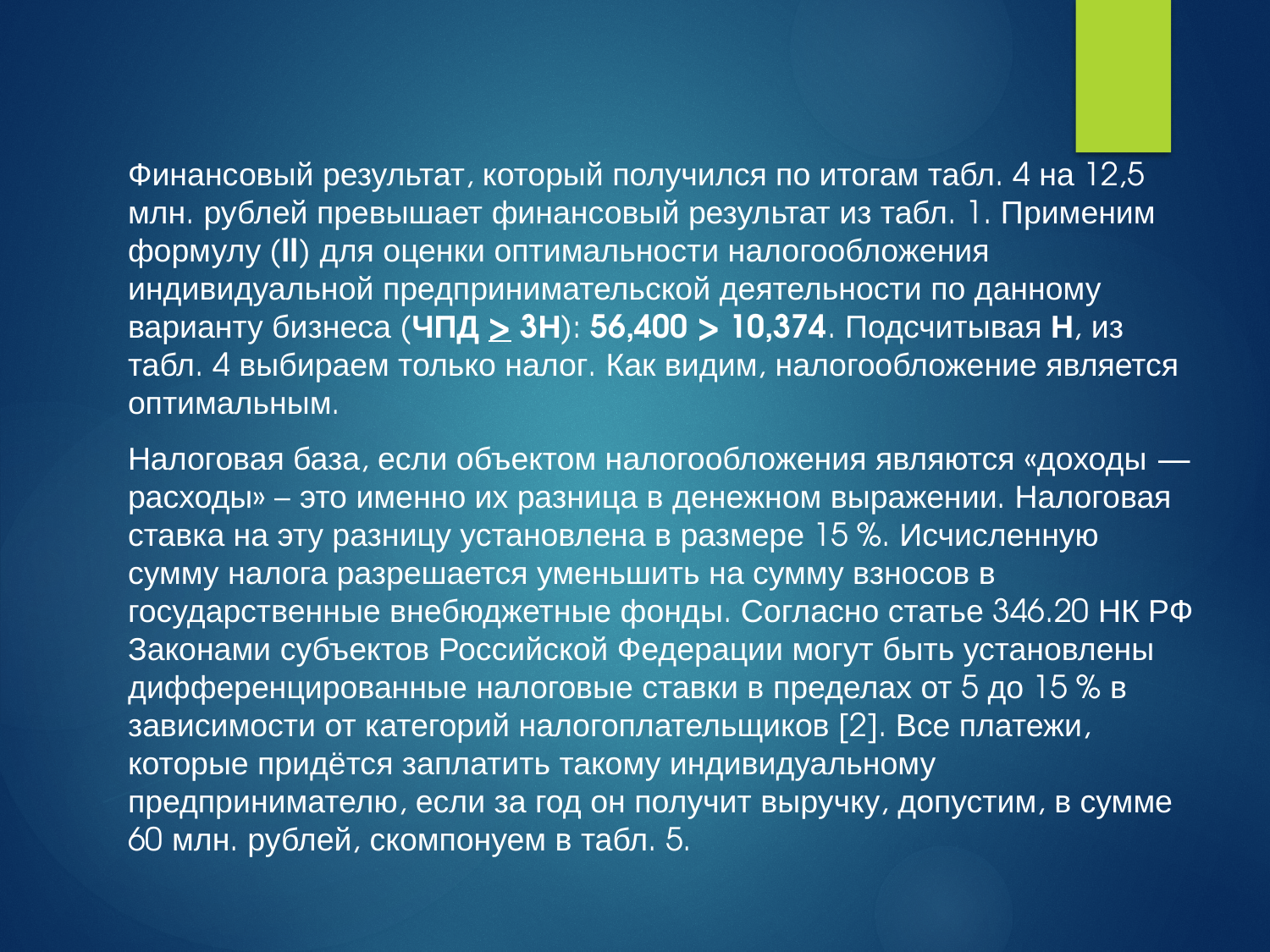

Финансовый результат, который получился по итогам табл. 4 на 12,5 млн. рублей превышает финансовый результат из табл. 1. Применим формулу (II) для оценки оптимальности налогообложения индивидуальной предпринимательской деятельности по данному варианту бизнеса (ЧПД > 3Н): 56,400 > 10,374. Подсчитывая Н, из табл. 4 выбираем только налог. Как видим, налогообложение является оптимальным.
	Налоговая база, если объектом налогообложения являются «доходы ― расходы» – это именно их разница в денежном выражении. Налоговая ставка на эту разницу установлена в размере 15 %. Исчисленную сумму налога разрешается уменьшить на сумму взносов в государственные внебюджетные фонды. Согласно статье 346.20 НК РФ Законами субъектов Российской Федерации могут быть установлены дифференцированные налоговые ставки в пределах от 5 до 15 % в зависимости от категорий налогоплательщиков [2]. Все платежи, которые придётся заплатить такому индивидуальному предпринимателю, если за год он получит выручку, допустим, в сумме 60 млн. рублей, скомпонуем в табл. 5.